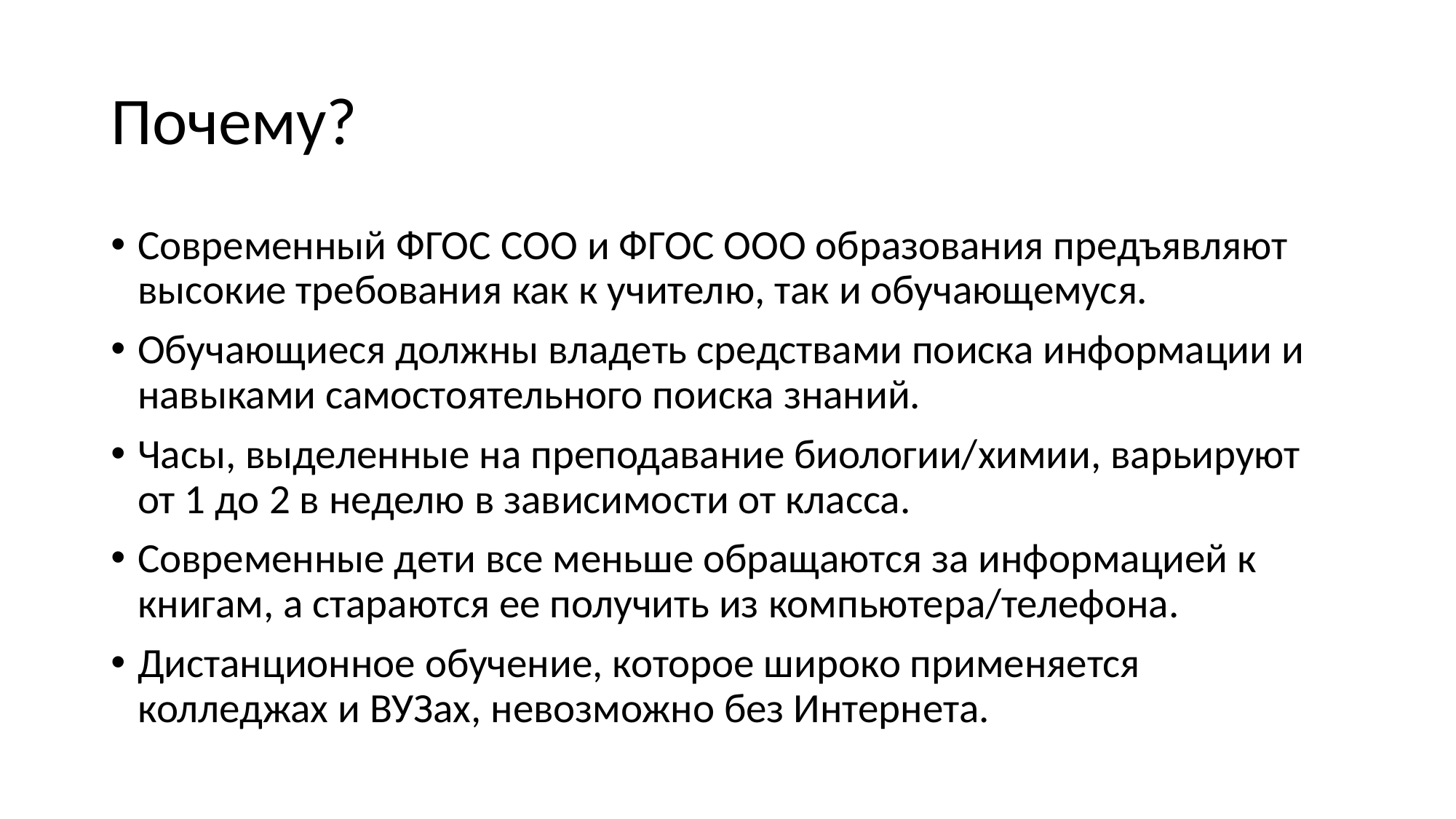

# Почему?
Современный ФГОС СОО и ФГОС ООО образования предъявляют высокие требования как к учителю, так и обучающемуся.
Обучающиеся должны владеть средствами поиска информации и навыками самостоятельного поиска знаний.
Часы, выделенные на преподавание биологии/химии, варьируют от 1 до 2 в неделю в зависимости от класса.
Современные дети все меньше обращаются за информацией к книгам, а стараются ее получить из компьютера/телефона.
Дистанционное обучение, которое широко применяется  колледжах и ВУЗах, невозможно без Интернета.